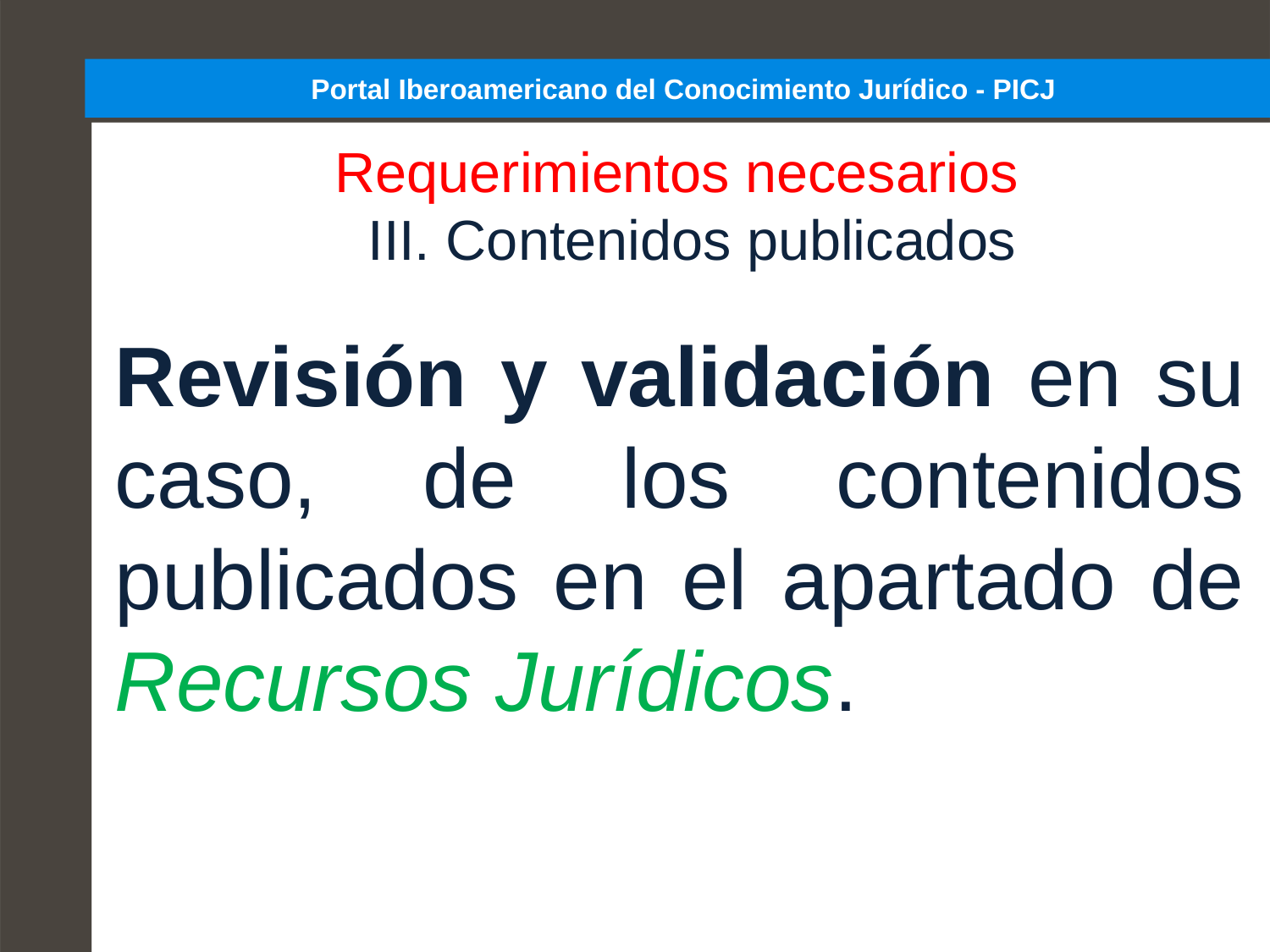

# Portal Iberoamericano del Conocimiento Jurídico - PICJ
Requerimientos necesarios
III. Contenidos publicados

Revisión y validación en su caso, de los contenidos publicados en el apartado de Recursos Jurídicos.